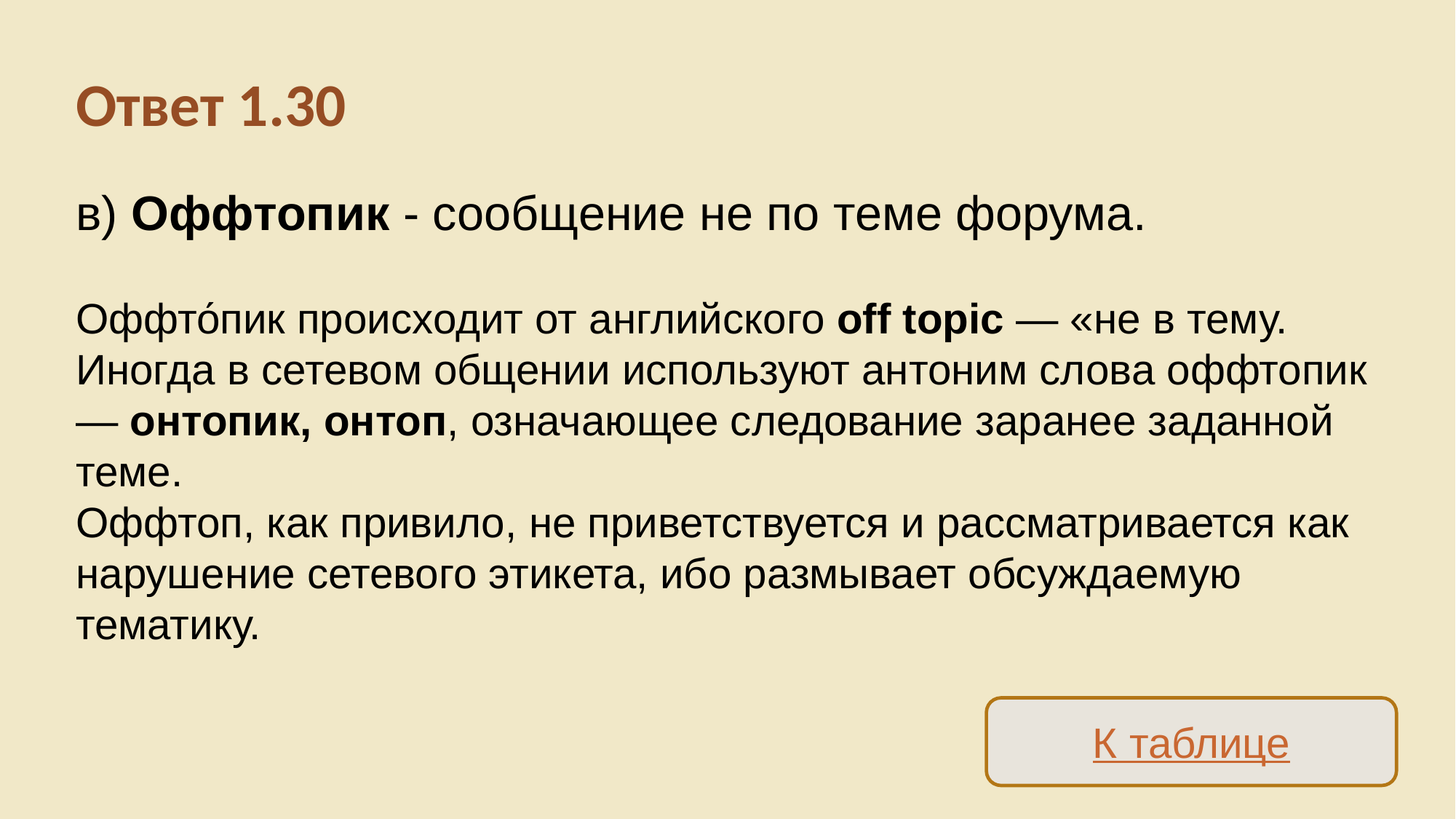

Ответ 1.30
в) Оффтопик - сообщение не по теме форума.

Оффто́пик происходит от английского off topic — «не в тему.
Иногда в сетевом общении используют антоним слова оффтопик — онтопик, онтоп, означающее следование заранее заданной теме.
Оффтоп, как привило, не приветствуется и рассматривается как нарушение сетевого этикета, ибо размывает обсуждаемую тематику.

К таблице